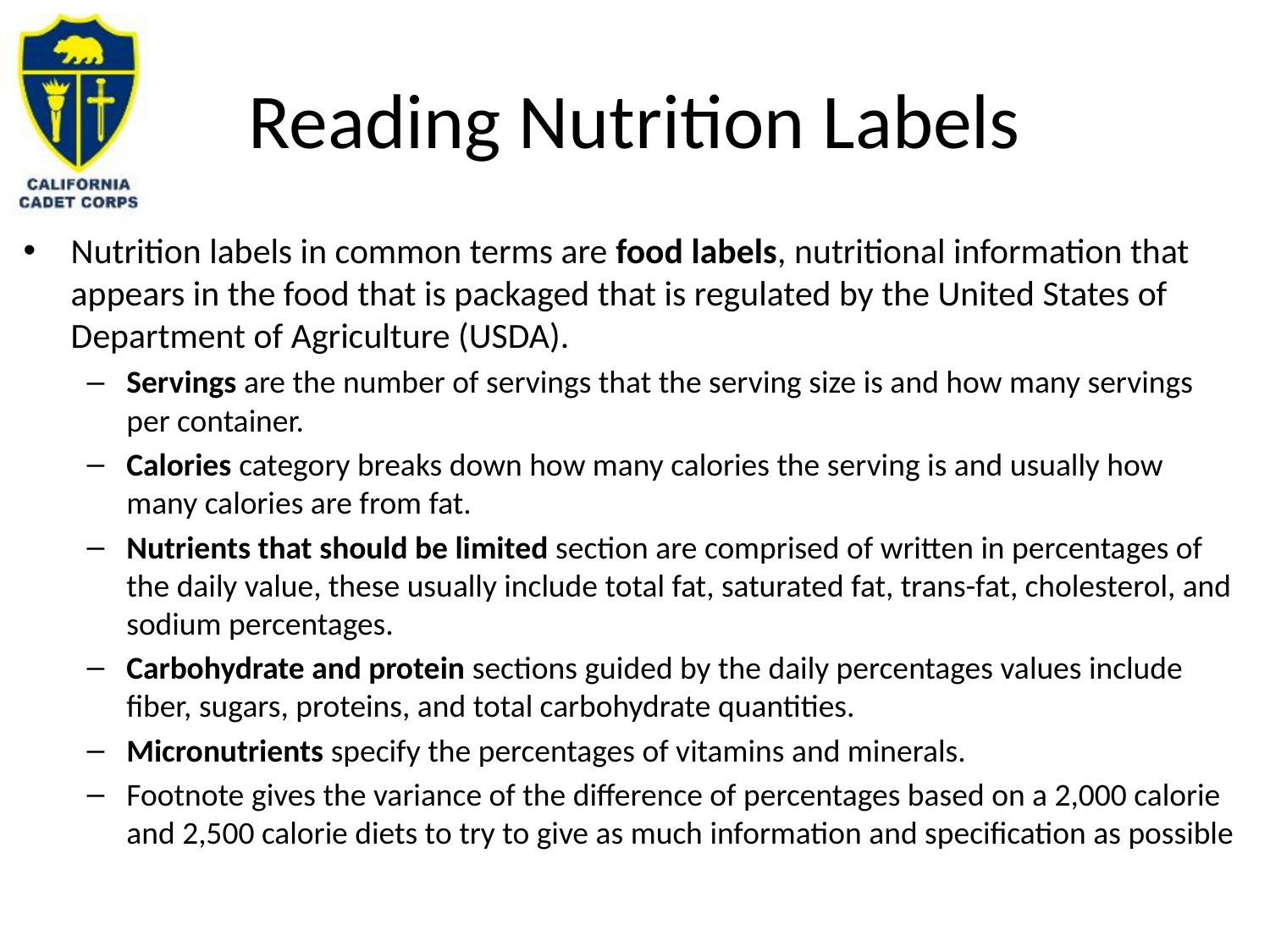

# Reading Nutrition Labels
Nutrition labels in common terms are food labels, nutritional information that appears in the food that is packaged that is regulated by the United States of Department of Agriculture (USDA).
Servings are the number of servings that the serving size is and how many servings per container.
Calories category breaks down how many calories the serving is and usually how many calories are from fat.
Nutrients that should be limited section are comprised of written in percentages of the daily value, these usually include total fat, saturated fat, trans-fat, cholesterol, and sodium percentages.
Carbohydrate and protein sections guided by the daily percentages values include fiber, sugars, proteins, and total carbohydrate quantities.
Micronutrients specify the percentages of vitamins and minerals.
Footnote gives the variance of the difference of percentages based on a 2,000 calorie and 2,500 calorie diets to try to give as much information and specification as possible